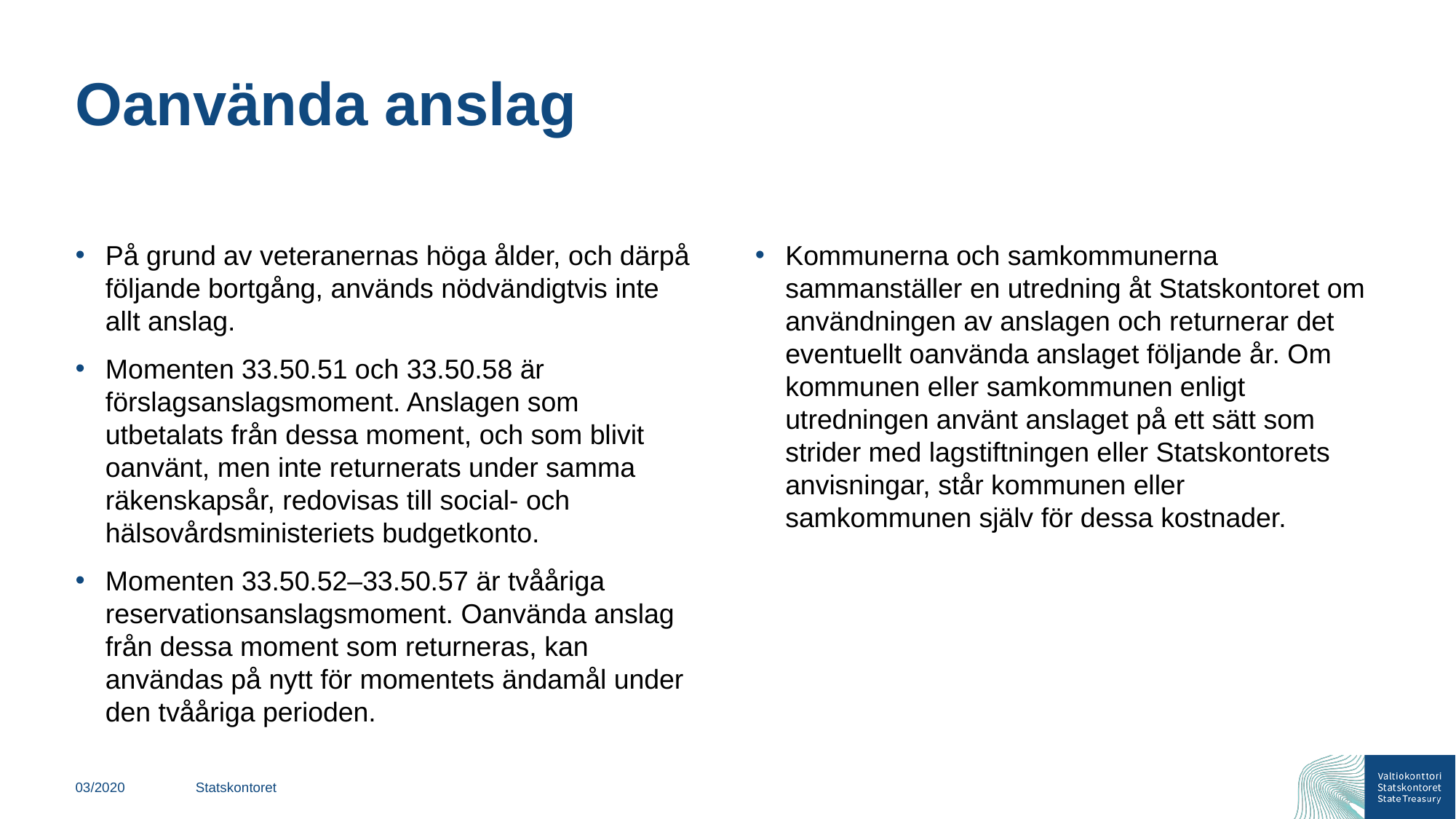

# Oanvända anslag
På grund av veteranernas höga ålder, och därpå följande bortgång, används nödvändigtvis inte allt anslag.
Momenten 33.50.51 och 33.50.58 är förslagsanslagsmoment. Anslagen som utbetalats från dessa moment, och som blivit oanvänt, men inte returnerats under samma räkenskapsår, redovisas till social- och hälsovårdsministeriets budgetkonto.
Momenten 33.50.52–33.50.57 är tvååriga reservationsanslagsmoment. Oanvända anslag från dessa moment som returneras, kan användas på nytt för momentets ändamål under den tvååriga perioden.
Kommunerna och samkommunerna sammanställer en utredning åt Statskontoret om användningen av anslagen och returnerar det eventuellt oanvända anslaget följande år. Om kommunen eller samkommunen enligt utredningen använt anslaget på ett sätt som strider med lagstiftningen eller Statskontorets anvisningar, står kommunen eller samkommunen själv för dessa kostnader.
03/2020
Statskontoret